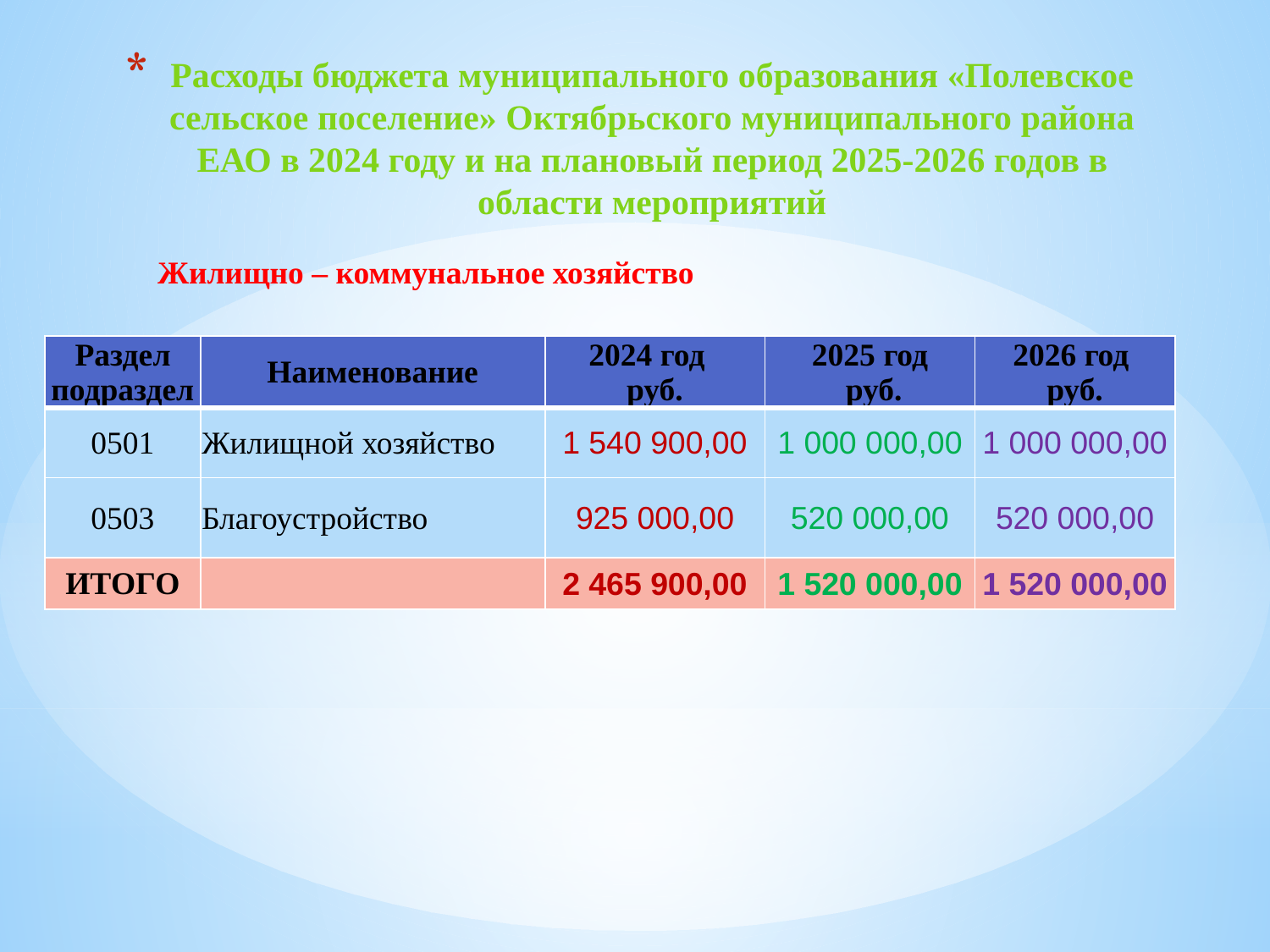

# Расходы бюджета муниципального образования «Полевское сельское поселение» Октябрьского муниципального района ЕАО в 2024 году и на плановый период 2025-2026 годов в области мероприятий
Жилищно – коммунальное хозяйство
| Раздел подраздел | Наименование | 2024 год руб. | 2025 год руб. | 2026 год руб. |
| --- | --- | --- | --- | --- |
| 0501 | Жилищной хозяйство | 1 540 900,00 | 1 000 000,00 | 1 000 000,00 |
| 0503 | Благоустройство | 925 000,00 | 520 000,00 | 520 000,00 |
| ИТОГО |  | 2 465 900,00 | 1 520 000,00 | 1 520 000,00 |